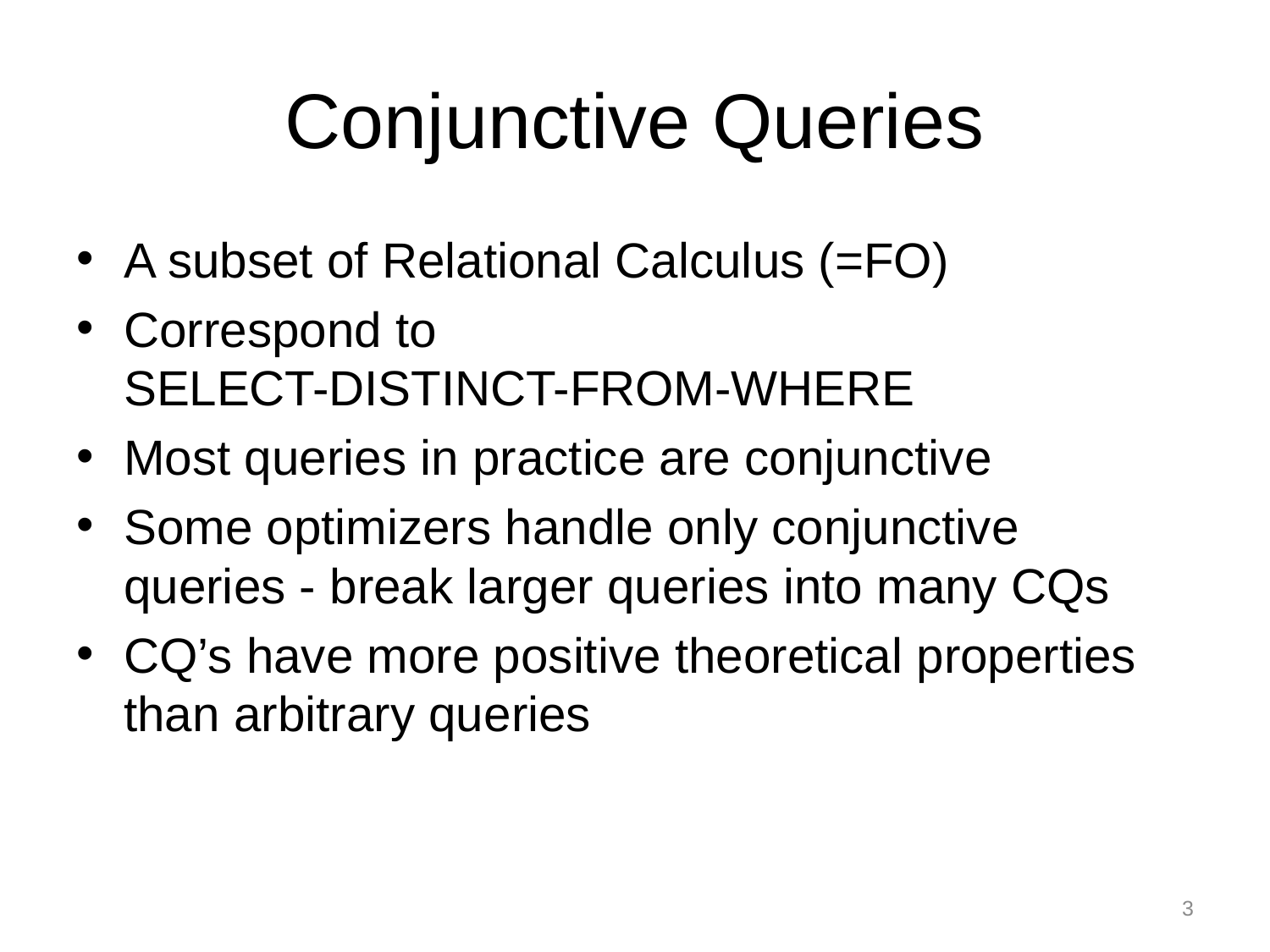

# Conjunctive Queries
A subset of Relational Calculus (=FO)
Correspond to
SELECT-DISTINCT-FROM-WHERE
Most queries in practice are conjunctive
Some optimizers handle only conjunctive queries - break larger queries into many CQs
CQ’s have more positive theoretical properties than arbitrary queries
3